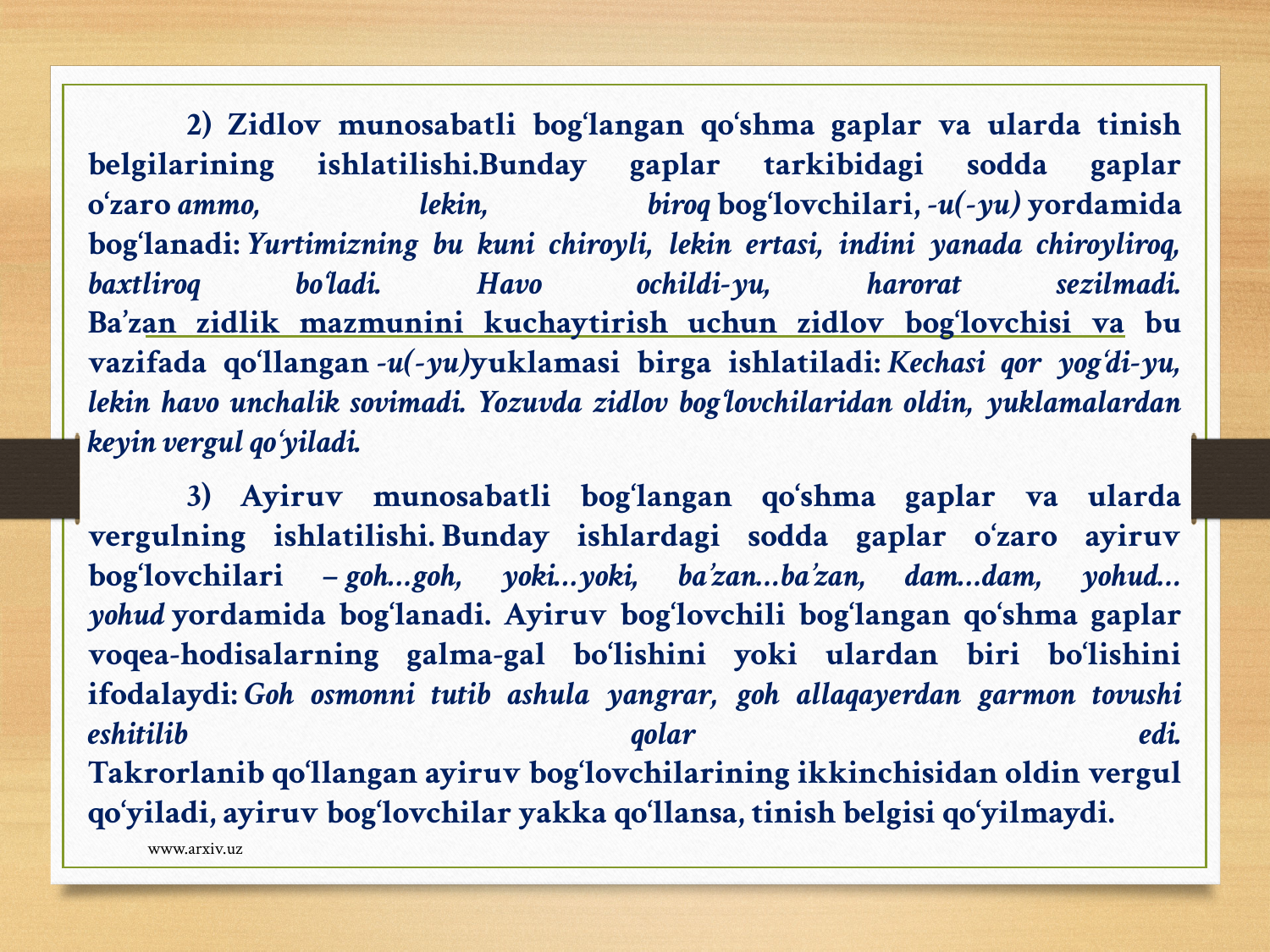

2) Zidlov munosabatli bog‘langan qo‘shma gaplar va ularda tinish belgilarining ishlatilishi.Bunday gaplar tarkibidagi sodda gaplar o‘zaro ammo, lekin, biroq bog‘lovchilari, -u(-yu) yordamida bog‘lanadi: Yurtimizning bu kuni chiroyli, lekin ertasi, indini yanada chiroyliroq, baxtliroq bo‘ladi. Havo ochildi-yu, harorat sezilmadi.
Ba’zan zidlik mazmunini kuchaytirish uchun zidlov bog‘lovchisi va bu vazifada qo‘llangan -u(-yu)yuklamasi birga ishlatiladi: Kechasi qor yog‘di-yu, lekin havo unchalik sovimadi. Yozuvda zidlov bog‘lovchilaridan oldin, yuklamalardan keyin vergul qo‘yiladi.
	3) Ayiruv munosabatli bog‘langan qo‘shma gaplar va ularda vergulning ishlatilishi. Bunday ishlardagi sodda gaplar o‘zaro ayiruv bog‘lovchilari – goh…goh, yoki…yoki, ba’zan…ba’zan, dam…dam, yohud…yohud yordamida bog‘lanadi. Ayiruv bog‘lovchili bog‘langan qo‘shma gaplar voqea-hodisalarning galma-gal bo‘lishini yoki ulardan biri bo‘lishini ifodalaydi: Goh osmonni tutib ashula yangrar, goh allaqayerdan garmon tovushi eshitilib qolar edi.
Takrorlanib qo‘llangan ayiruv bog‘lovchilarining ikkinchisidan oldin vergul qo‘yiladi, ayiruv bog‘lovchilar yakka qo‘llansa, tinish belgisi qo‘yilmaydi.

www.arxiv.uz